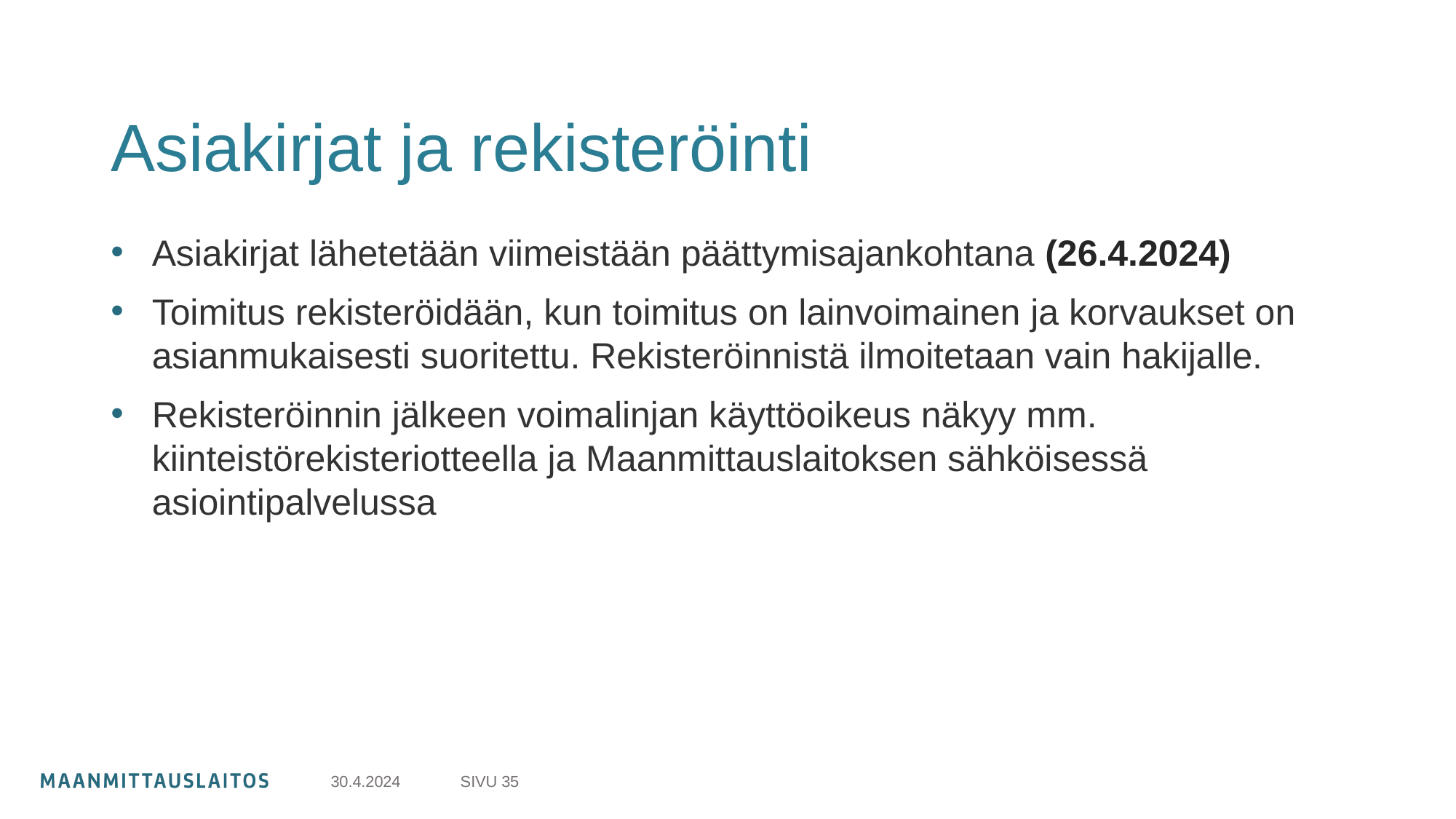

# Asiakirjat ja rekisteröinti
Asiakirjat lähetetään viimeistään päättymisajankohtana (26.4.2024)
Toimitus rekisteröidään, kun toimitus on lainvoimainen ja korvaukset on asianmukaisesti suoritettu. Rekisteröinnistä ilmoitetaan vain hakijalle.
Rekisteröinnin jälkeen voimalinjan käyttöoikeus näkyy mm. kiinteistörekisteriotteella ja Maanmittauslaitoksen sähköisessä asiointipalvelussa
SIVU 35
30.4.2024